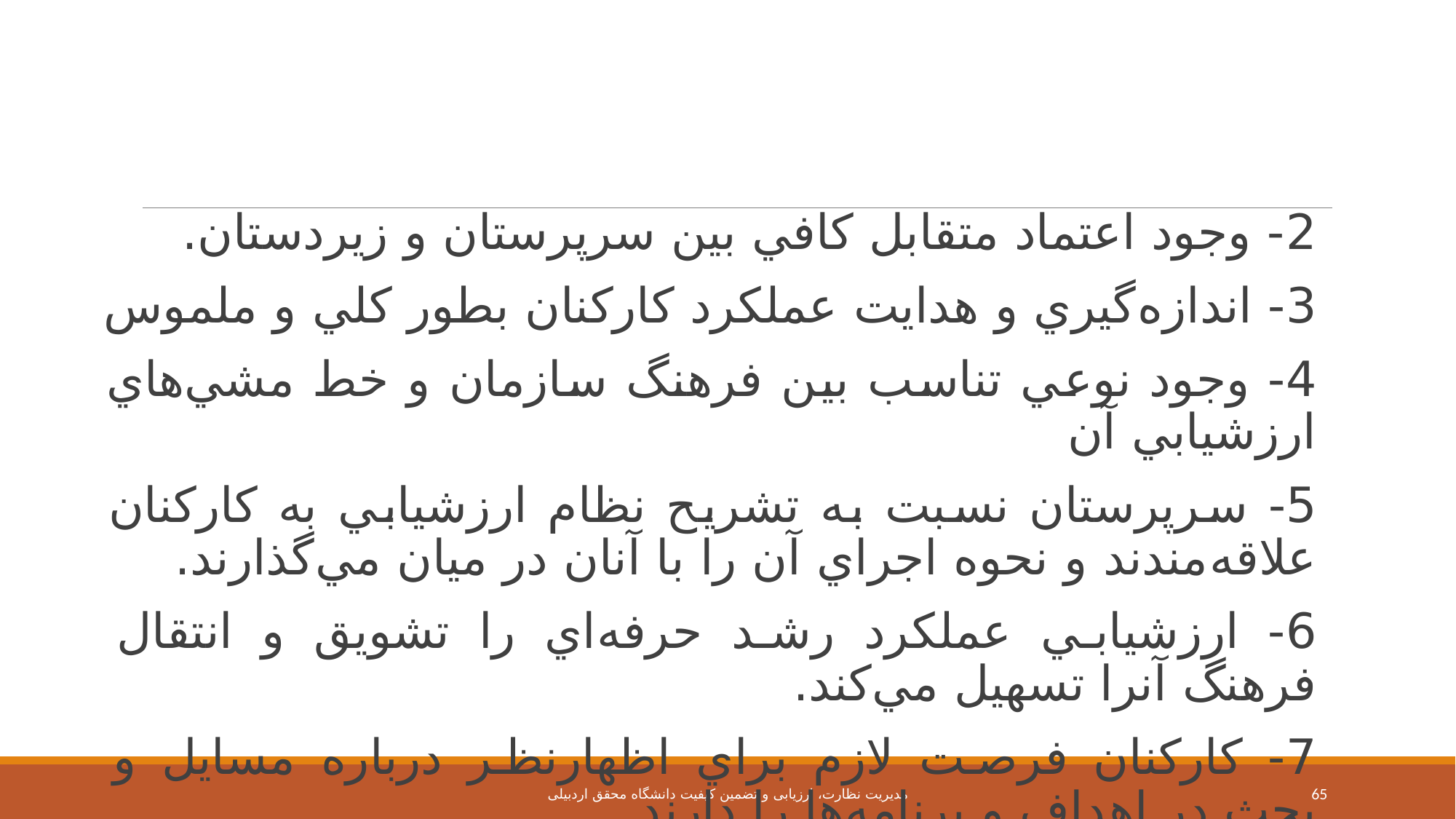

2- وجود اعتماد متقابل كافي بين سرپرستان و زيردستان.
3- اندازه‌گيري و هدايت عملكرد كاركنان بطور كلي و ملموس
4- وجود نوعي تناسب بين فرهنگ سازمان و خط مشي‌هاي ارزشيابي آن
5- سرپرستان نسبت به تشريح نظام ارزشيابي به كاركنان علاقه‌مندند و نحوه اجراي آن را با آنان در ميان مي‌گذارند.
6- ارزشيابي عملكرد رشد حرفه‌اي را تشويق و انتقال فرهنگ آنرا تسهيل مي‌كند.
7- كاركنان فرصت لازم براي اظهارنظر درباره مسايل و بحث در اهداف و برنامه‌ها را دارند.
مدیریت نظارت، ارزیابی و تضمین کیفیت دانشگاه محقق اردبیلی
65